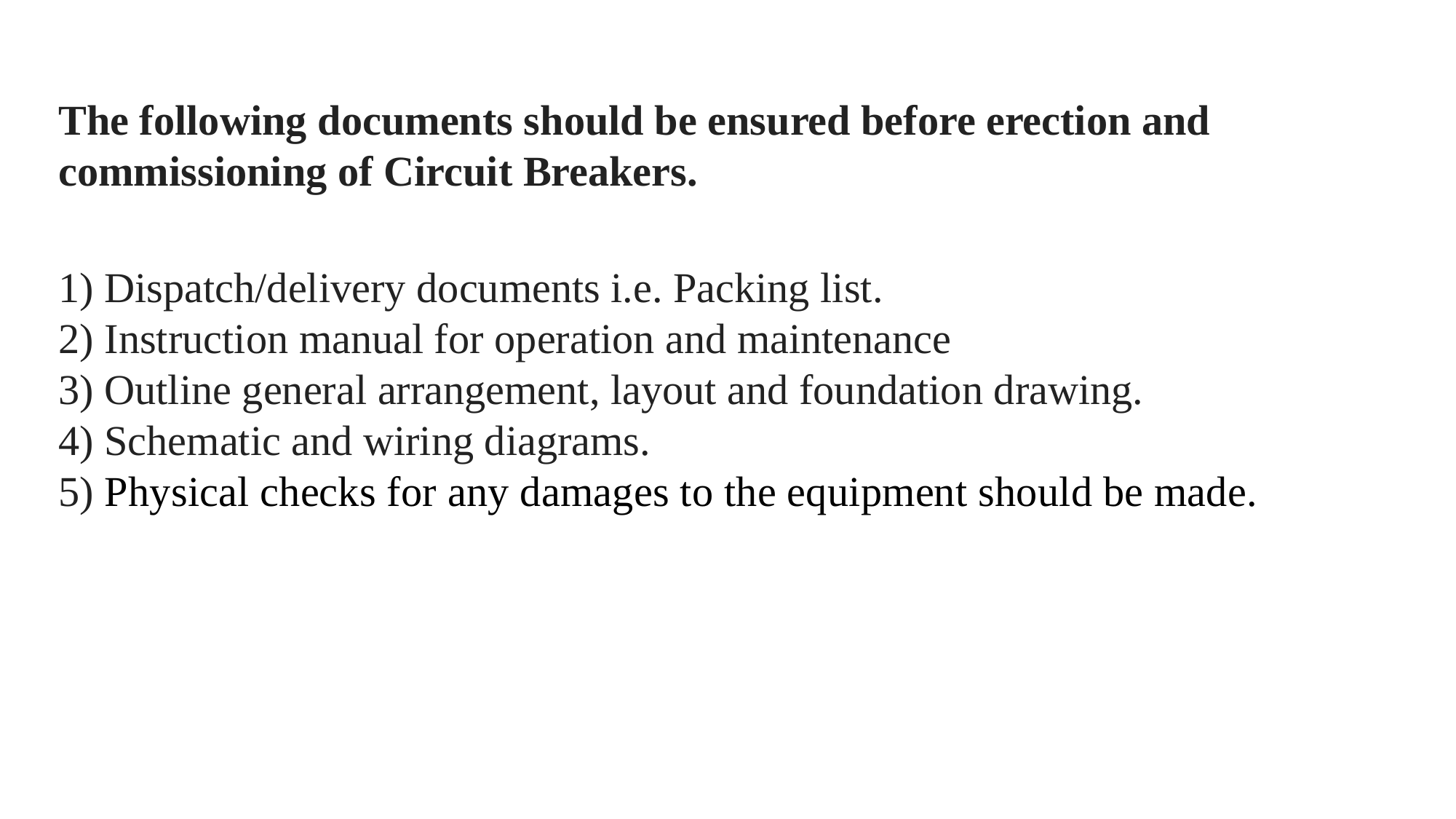

The following documents should be ensured before erection and commissioning of Circuit Breakers.

1) Dispatch/delivery documents i.e. Packing list.
2) Instruction manual for operation and maintenance
3) Outline general arrangement, layout and foundation drawing.
4) Schematic and wiring diagrams.
5) Physical checks for any damages to the equipment should be made.